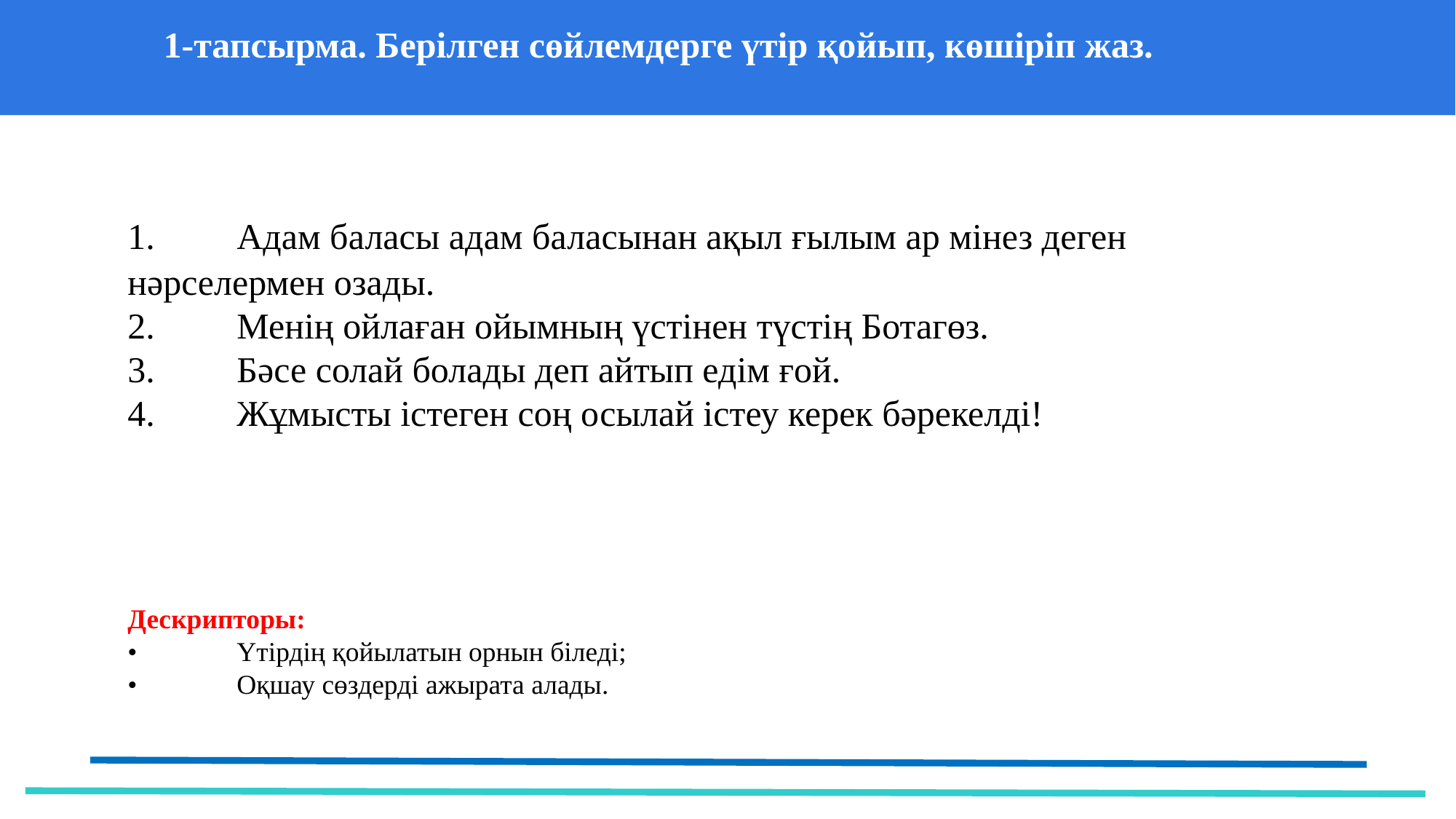

1-тапсырма. Берілген сөйлемдерге үтір қойып, көшіріп жаз.
43
Мини-центра
1.	Адам баласы адам баласынан ақыл ғылым ар мінез деген нәрселермен озады.
2.	Менің ойлаған ойымның үстінен түстің Ботагөз.
3.	Бәсе солай болады деп айтып едім ғой.
4.	Жұмысты істеген соң осылай істеу керек бәрекелді!
Дескрипторы:
•	Үтірдің қойылатын орнын біледі;
•	Оқшау сөздерді ажырата алады.